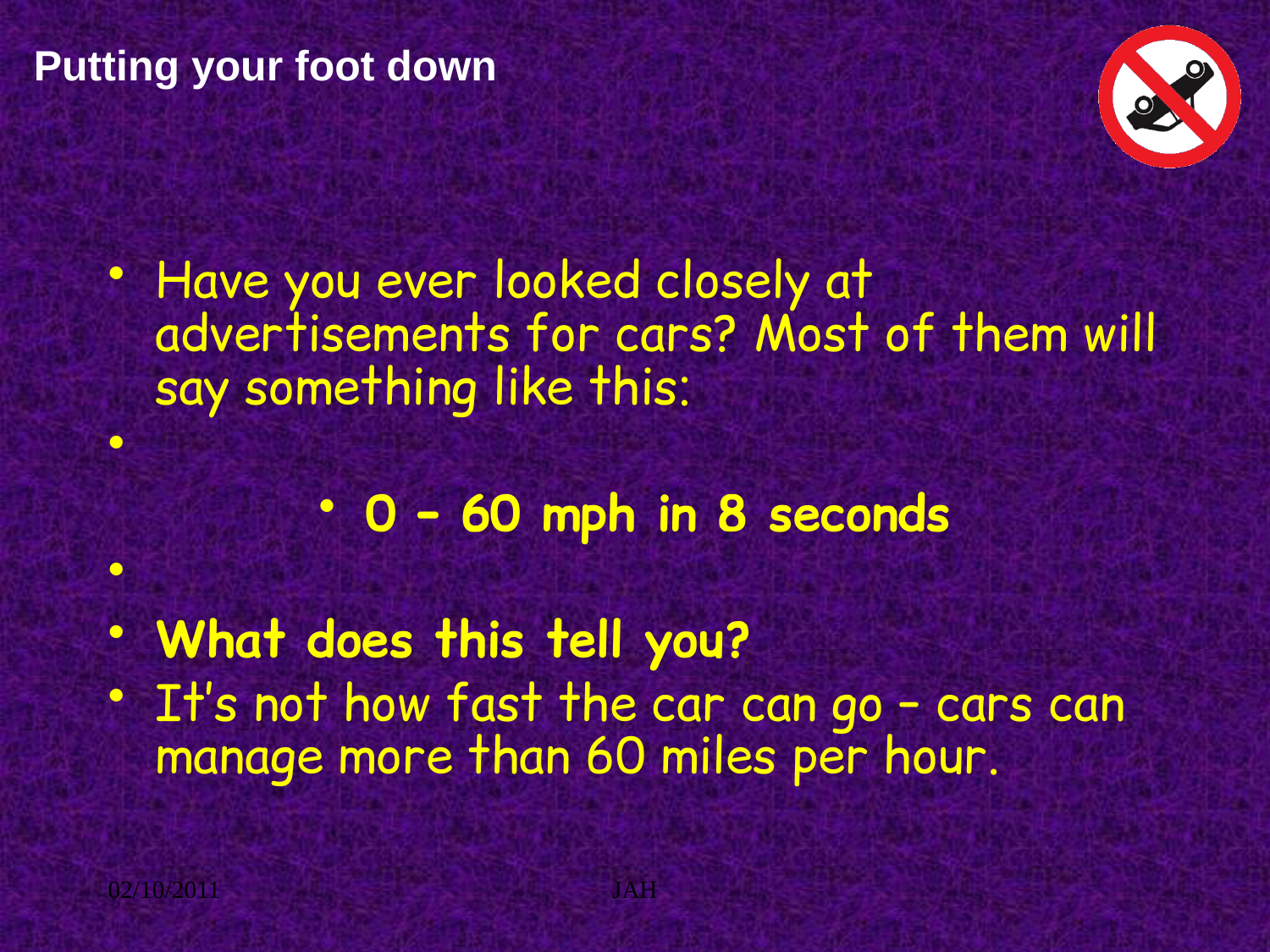

# Putting your foot down

Have you ever looked closely at advertisements for cars? Most of them will say something like this:

0 – 60 mph in 8 seconds

What does this tell you?
It’s not how fast the car can go – cars can manage more than 60 miles per hour.
02/10/2011
JAH